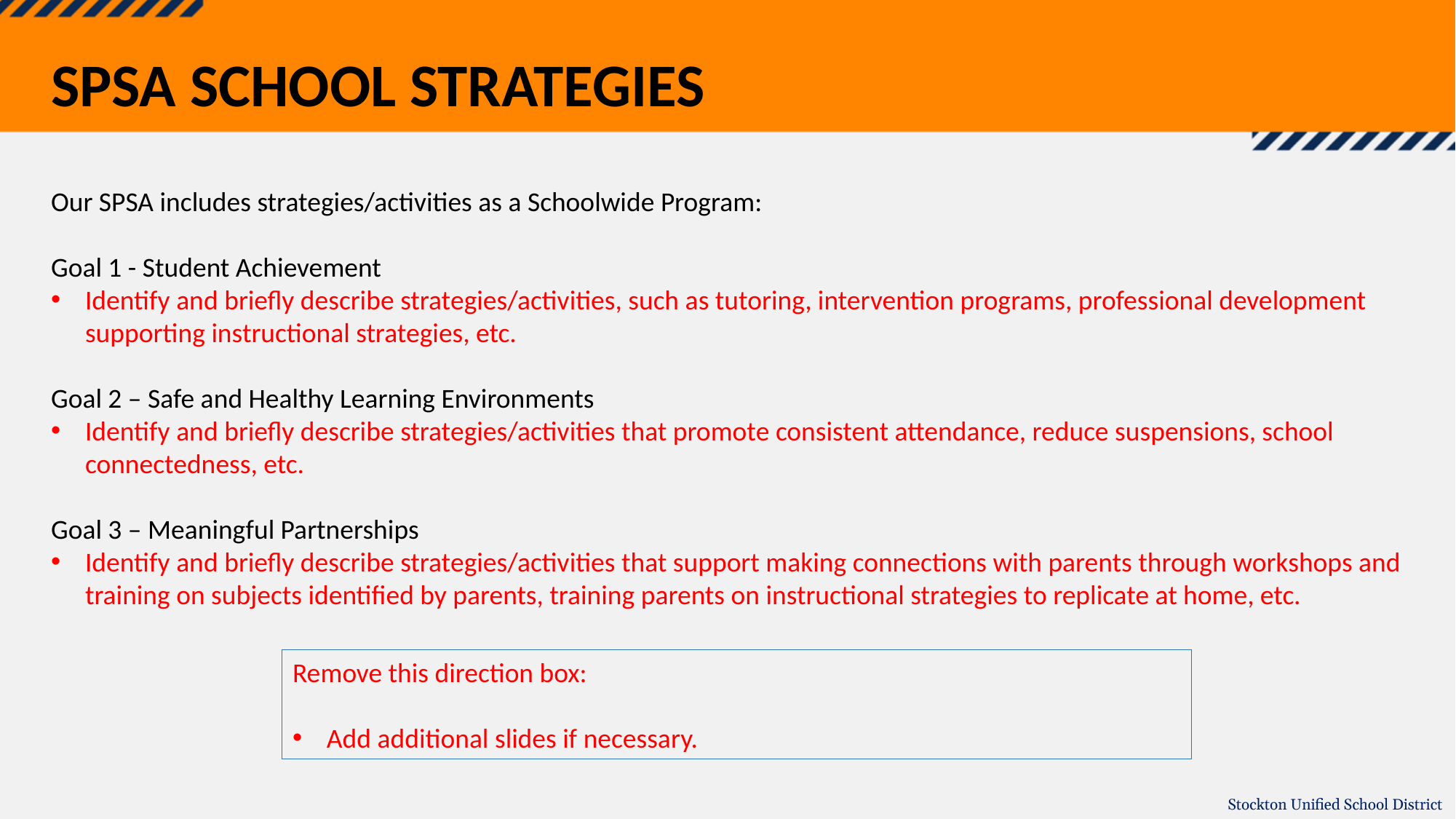

SPSA SCHOOL STRATEGIES
Our SPSA includes strategies/activities as a Schoolwide Program:

Goal 1 - Student Achievement
Identify and briefly describe strategies/activities, such as tutoring, intervention programs, professional development supporting instructional strategies, etc.

Goal 2 – Safe and Healthy Learning Environments
Identify and briefly describe strategies/activities that promote consistent attendance, reduce suspensions, school connectedness, etc.

Goal 3 – Meaningful Partnerships
Identify and briefly describe strategies/activities that support making connections with parents through workshops and training on subjects identified by parents, training parents on instructional strategies to replicate at home, etc.
Remove this direction box:

Add additional slides if necessary.
Stockton Unified School District